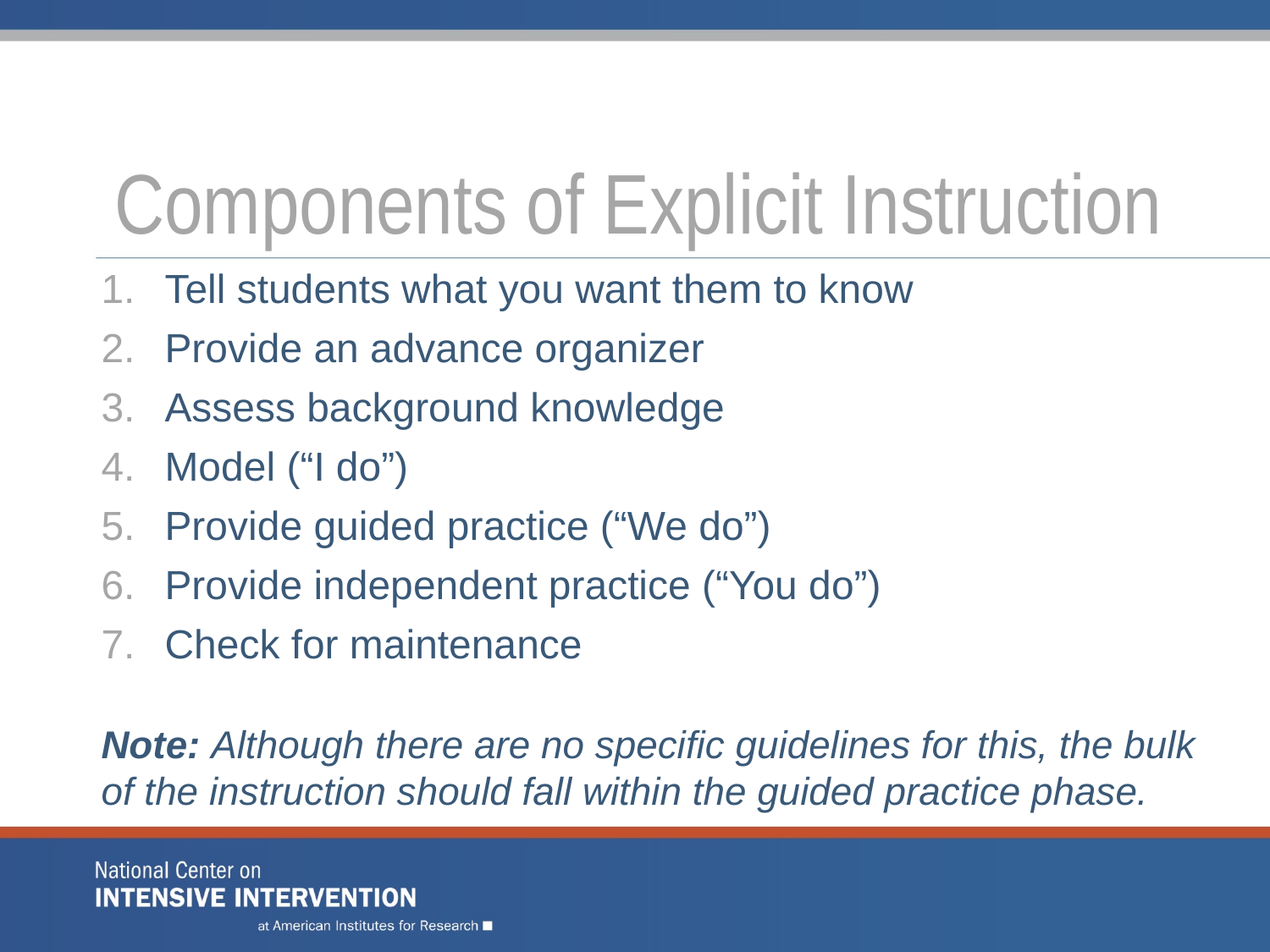

# Components of Explicit Instruction
Tell students what you want them to know
Provide an advance organizer
Assess background knowledge
Model (“I do”)
Provide guided practice (“We do”)
Provide independent practice (“You do”)
Check for maintenance

Note: Although there are no specific guidelines for this, the bulk of the instruction should fall within the guided practice phase.